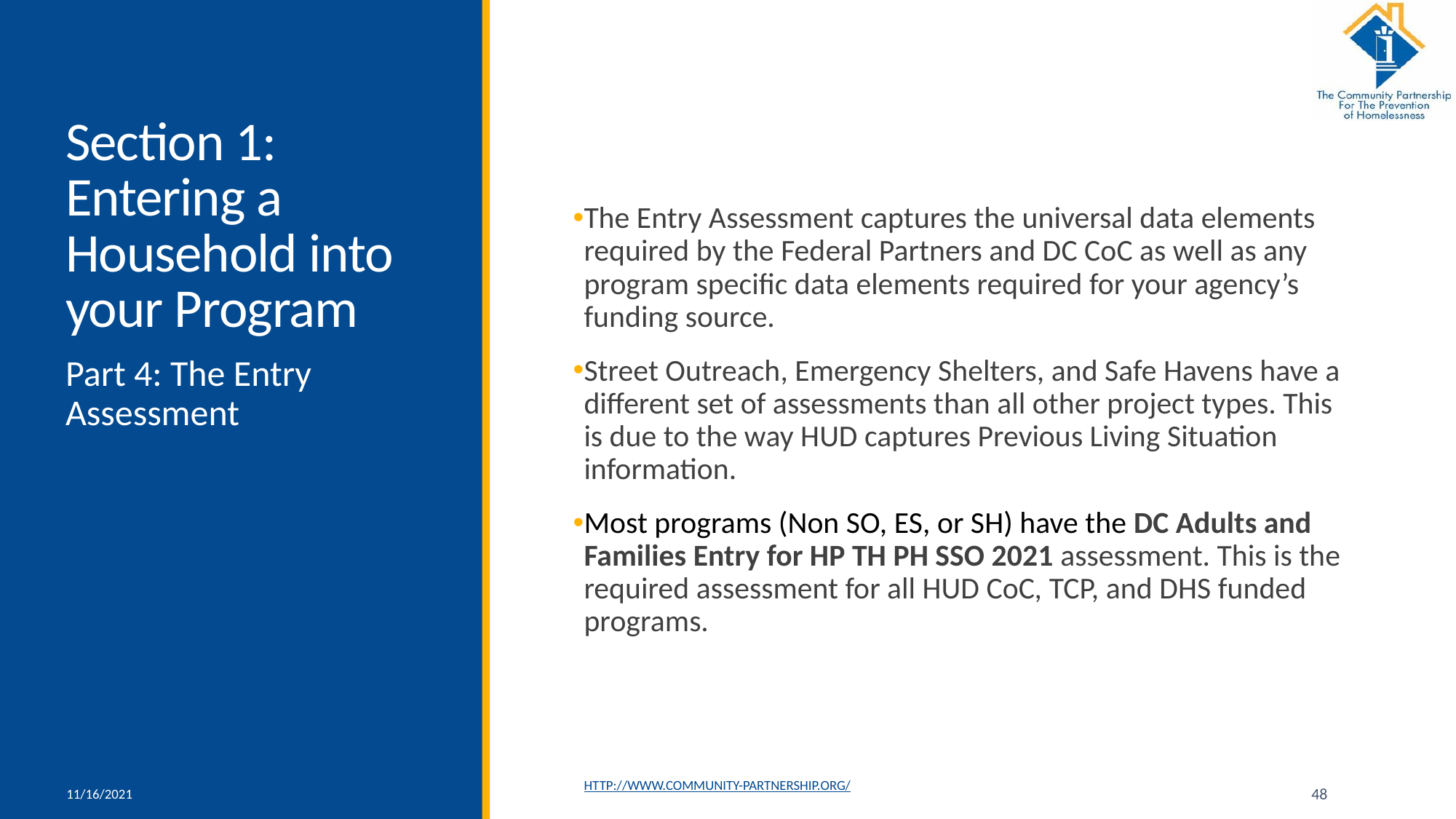

# Section 1: Entering a Household into your Program
The Entry Assessment captures the universal data elements required by the Federal Partners and DC CoC as well as any program specific data elements required for your agency’s funding source.
Street Outreach, Emergency Shelters, and Safe Havens have a different set of assessments than all other project types. This is due to the way HUD captures Previous Living Situation information.
Most programs (Non SO, ES, or SH) have the DC Adults and Families Entry for HP TH PH SSO 2021 assessment. This is the required assessment for all HUD CoC, TCP, and DHS funded programs.

Part 4: The Entry Assessment
11/16/2021
http://www.community-partnership.org/

48